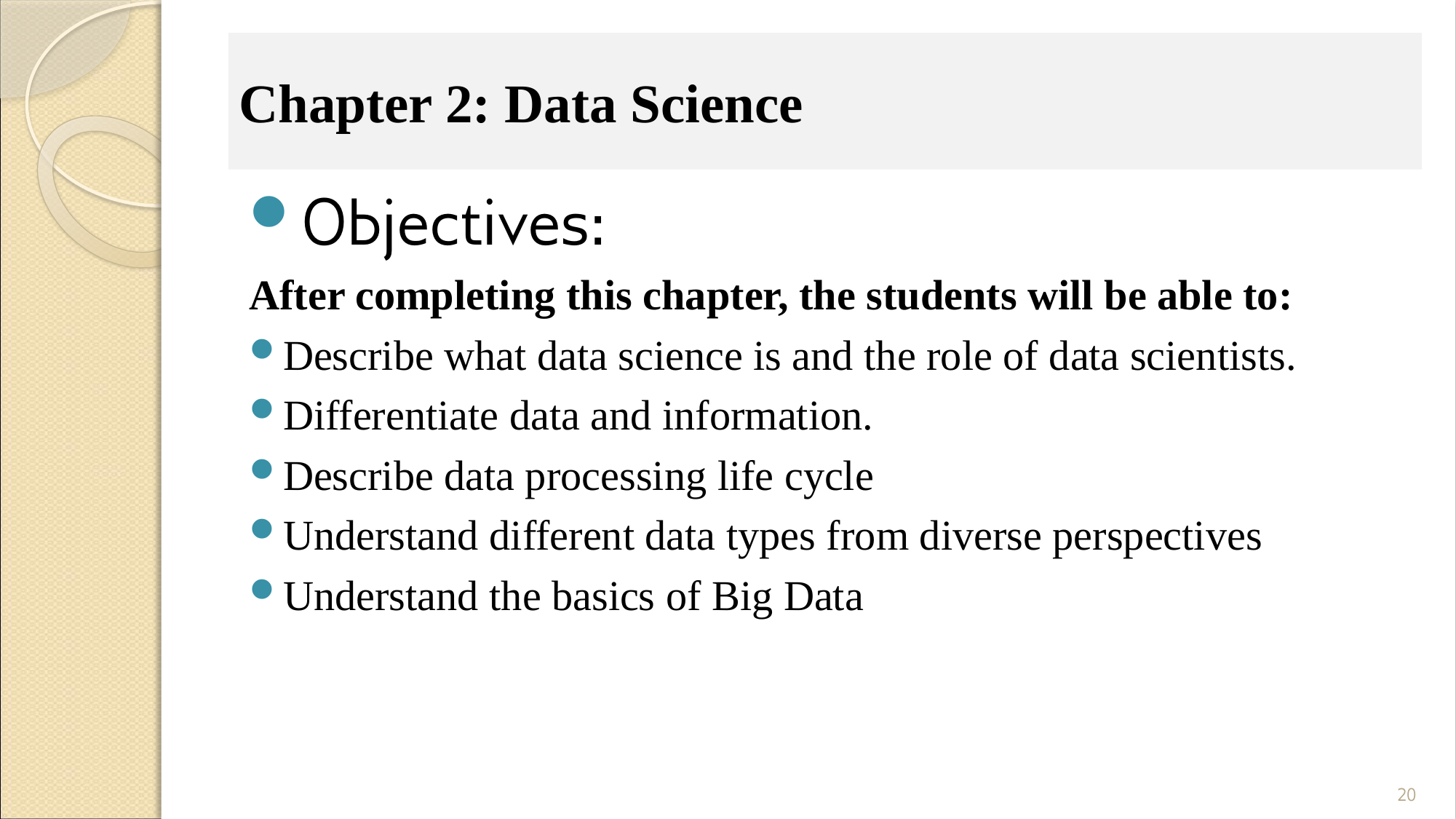

# Chapter 2: Data Science
Objectives:
After completing this chapter, the students will be able to:
Describe what data science is and the role of data scientists.
Differentiate data and information.
Describe data processing life cycle
Understand different data types from diverse perspectives
Understand the basics of Big Data

20